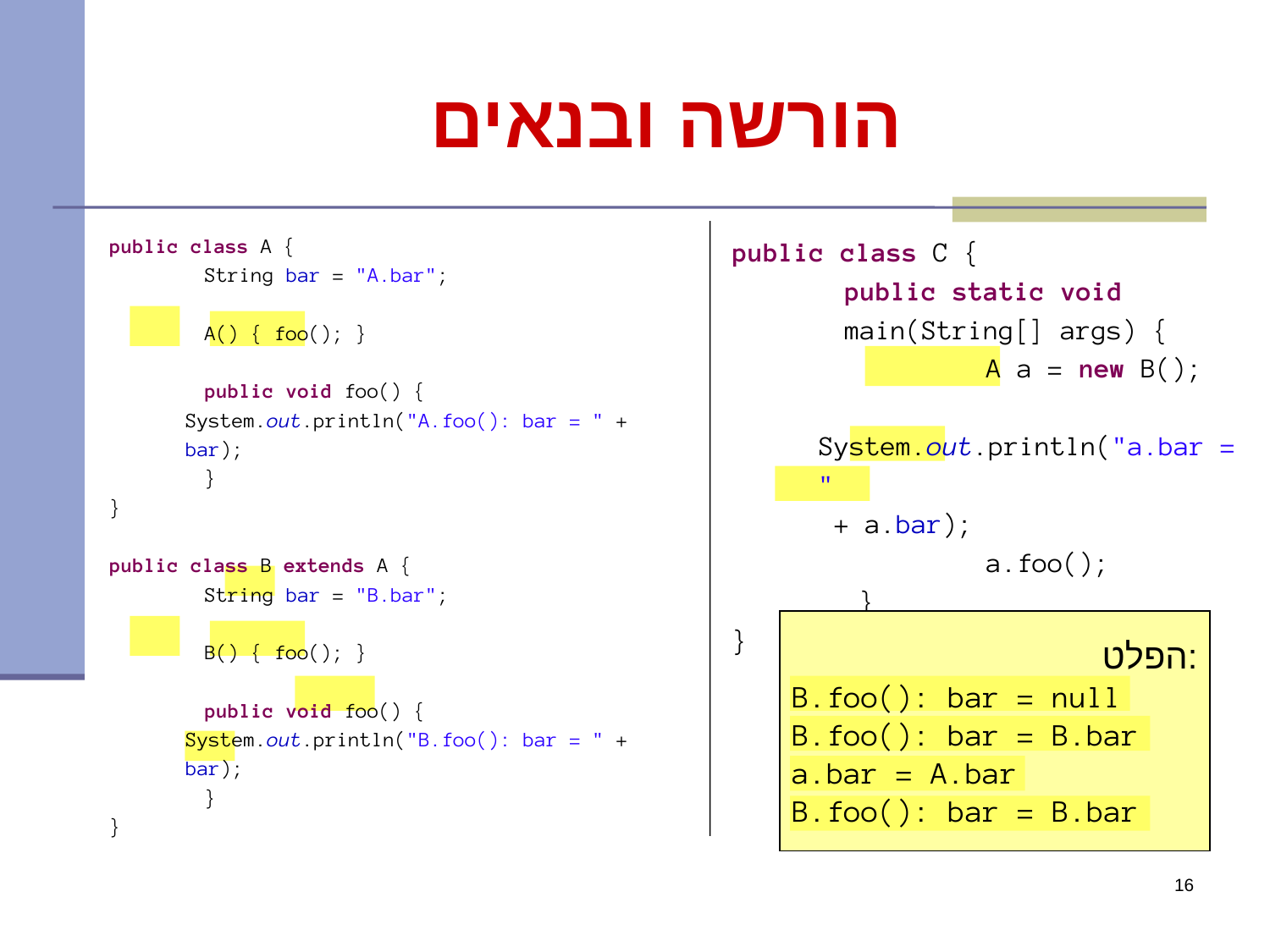

# הורשה ובנאים

public class A {
	String bar = "A.bar";

	A() { foo(); }

	public void foo() {
		System.out.println("A.foo(): bar = " + bar);
	}
}

public class B extends A {
	String bar = "B.bar";

	B() { foo(); }

	public void foo() {
		System.out.println("B.foo(): bar = " + bar);
	}
}
public class C {
	public static void main(String[] args) {
		A a = new B();
		System.out.println("a.bar = "
 + a.bar);
		a.foo();
	}
}

הפלט:
B.foo(): bar = null
B.foo(): bar = B.bar
a.bar = A.bar
B.foo(): bar = B.bar

What is the output?

16